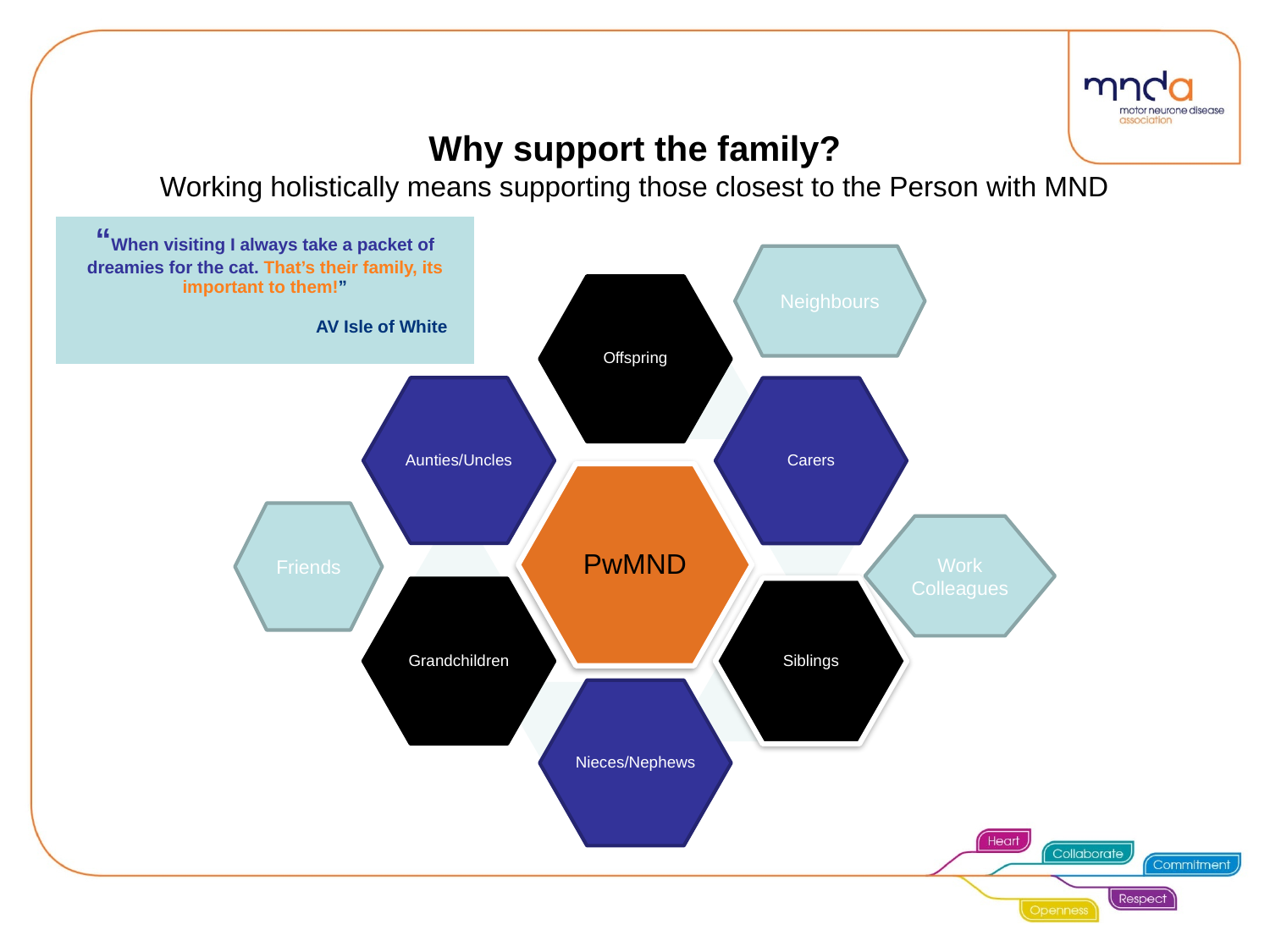

# Why support the family? Working holistically means supporting those closest to the Person with MND
| “When visiting I always take a packet of dreamies for the cat. That’s their family, its important to them!” AV Isle of White |
| --- |
Neighbours
PwMND
Offspring
Carers
Siblings
Nieces/Nephews
Grandchildren
Aunties/Uncles
Friends
Work Colleagues